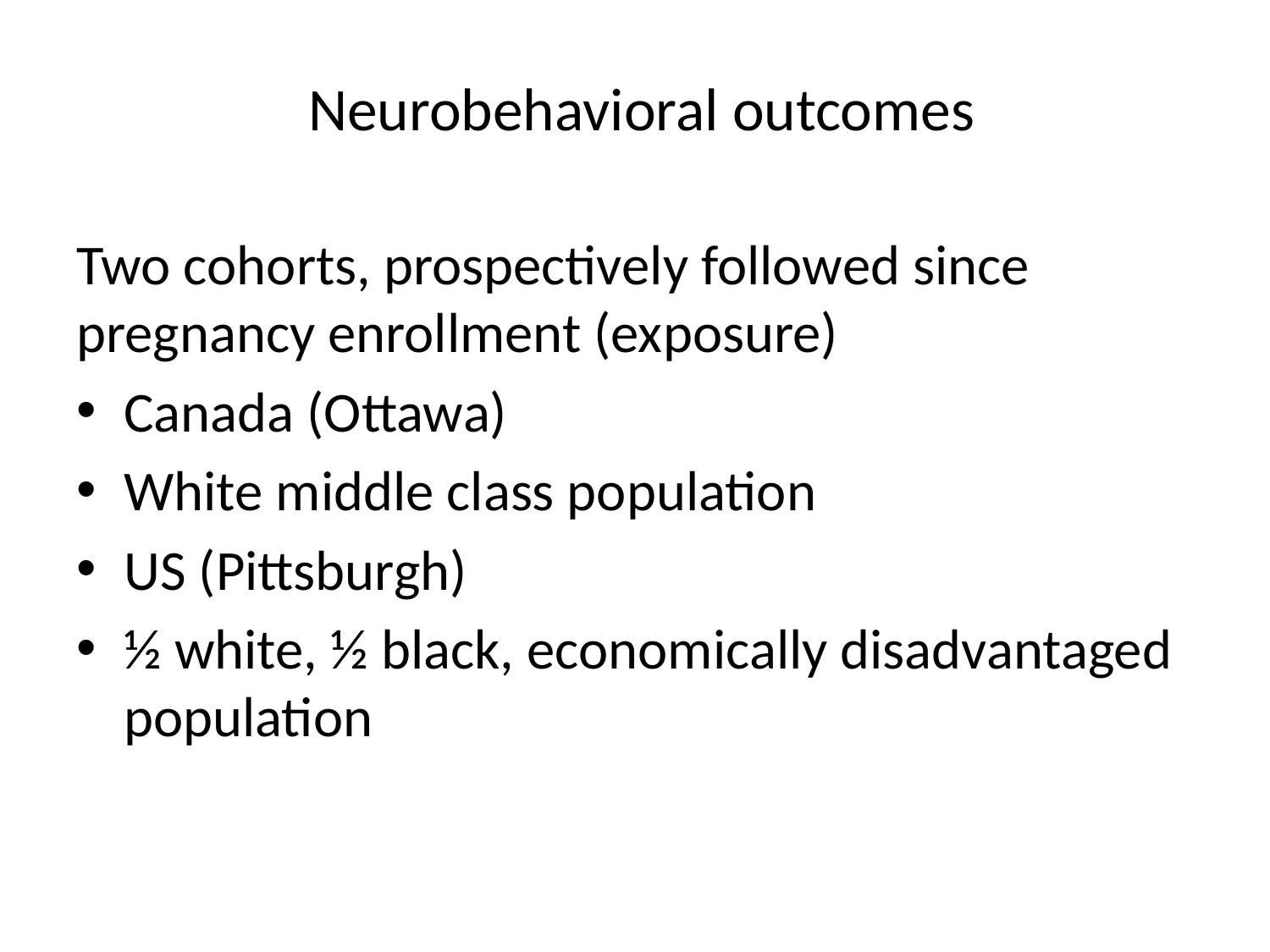

# Neurobehavioral outcomes
Two cohorts, prospectively followed since pregnancy enrollment (exposure)
Canada (Ottawa)
White middle class population
US (Pittsburgh)
½ white, ½ black, economically disadvantaged population